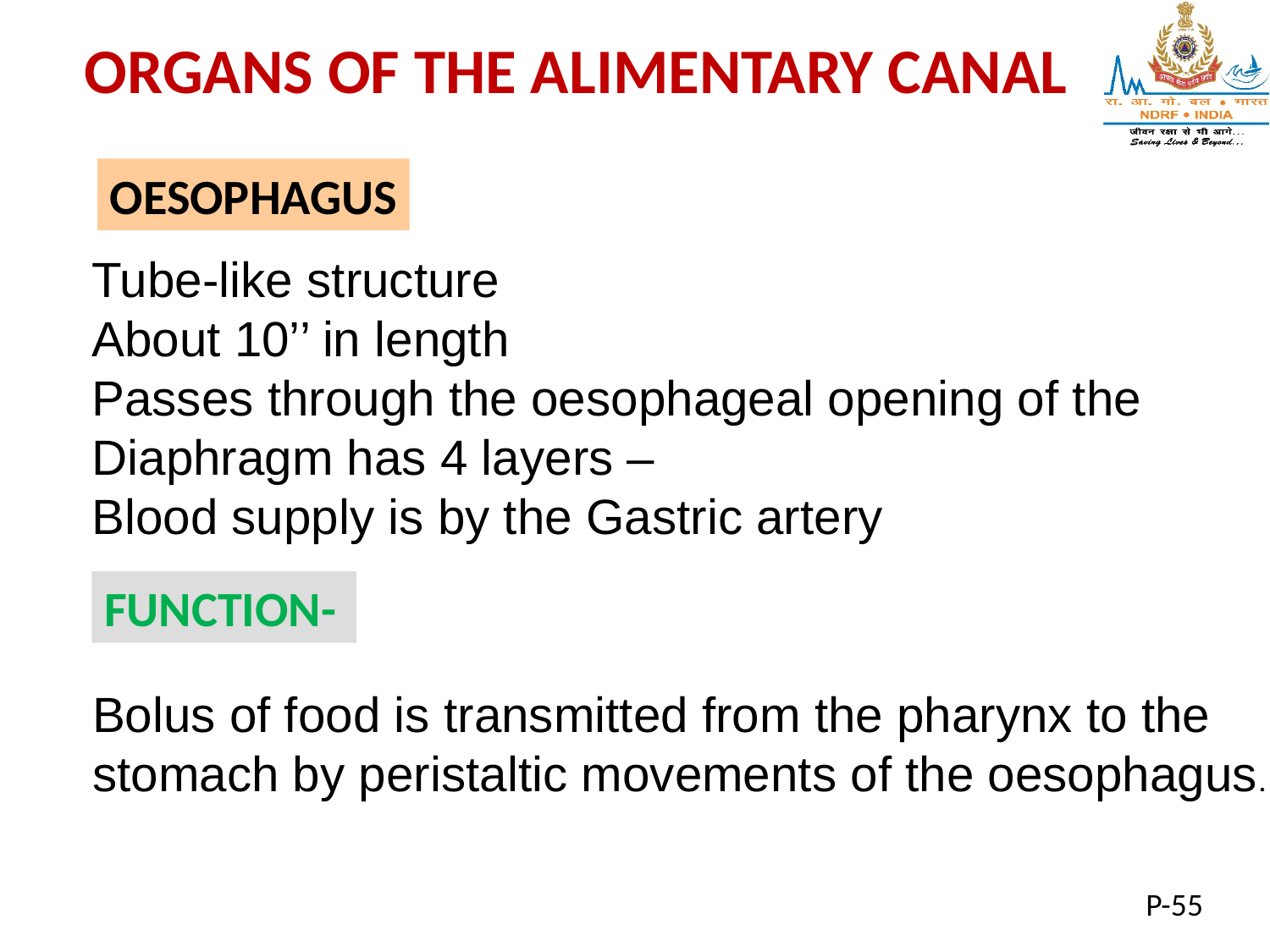

# ORGANS OF THE ALIMENTARY CANAL
OESOPHAGUS
Tube-like structure
About 10’’ in length
Passes through the oesophageal opening of the
Diaphragm has 4 layers –
Blood supply is by the Gastric artery
FUNCTION-
Bolus of food is transmitted from the pharynx to the
stomach by peristaltic movements of the oesophagus.
P-55